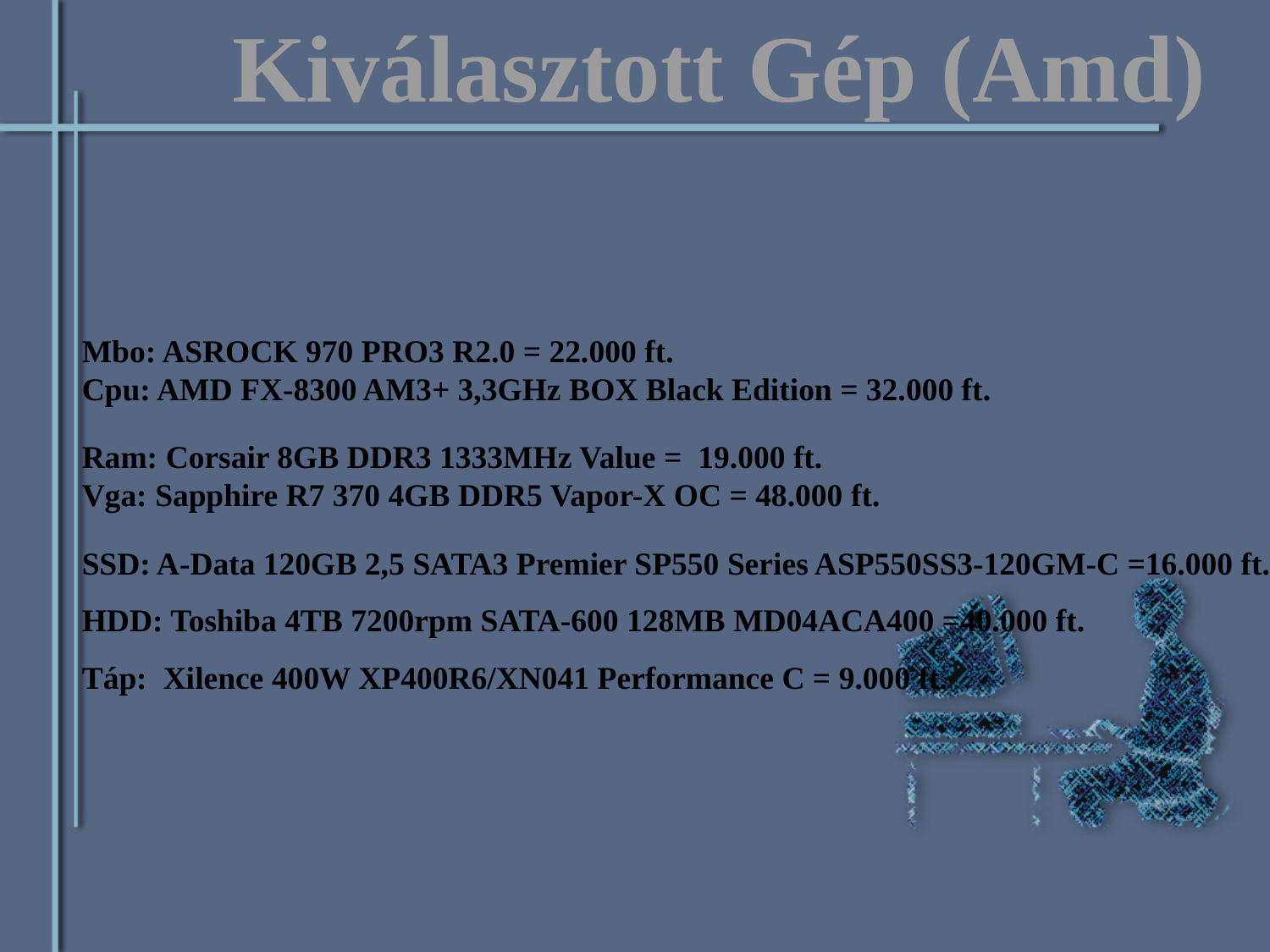

Kiválasztott Gép (Amd)
Mbo: ASROCK 970 PRO3 R2.0 = 22.000 ft.
Cpu: AMD FX-8300 AM3+ 3,3GHz BOX Black Edition = 32.000 ft.
Ram: Corsair 8GB DDR3 1333MHz Value =  19.000 ft.
Vga: Sapphire R7 370 4GB DDR5 Vapor-X OC = 48.000 ft.
SSD: A-Data 120GB 2,5 SATA3 Premier SP550 Series ASP550SS3-120GM-C =16.000 ft.
HDD: Toshiba 4TB 7200rpm SATA-600 128MB MD04ACA400 =40.000 ft.
Táp:  Xilence 400W XP400R6/XN041 Performance C = 9.000 ft.